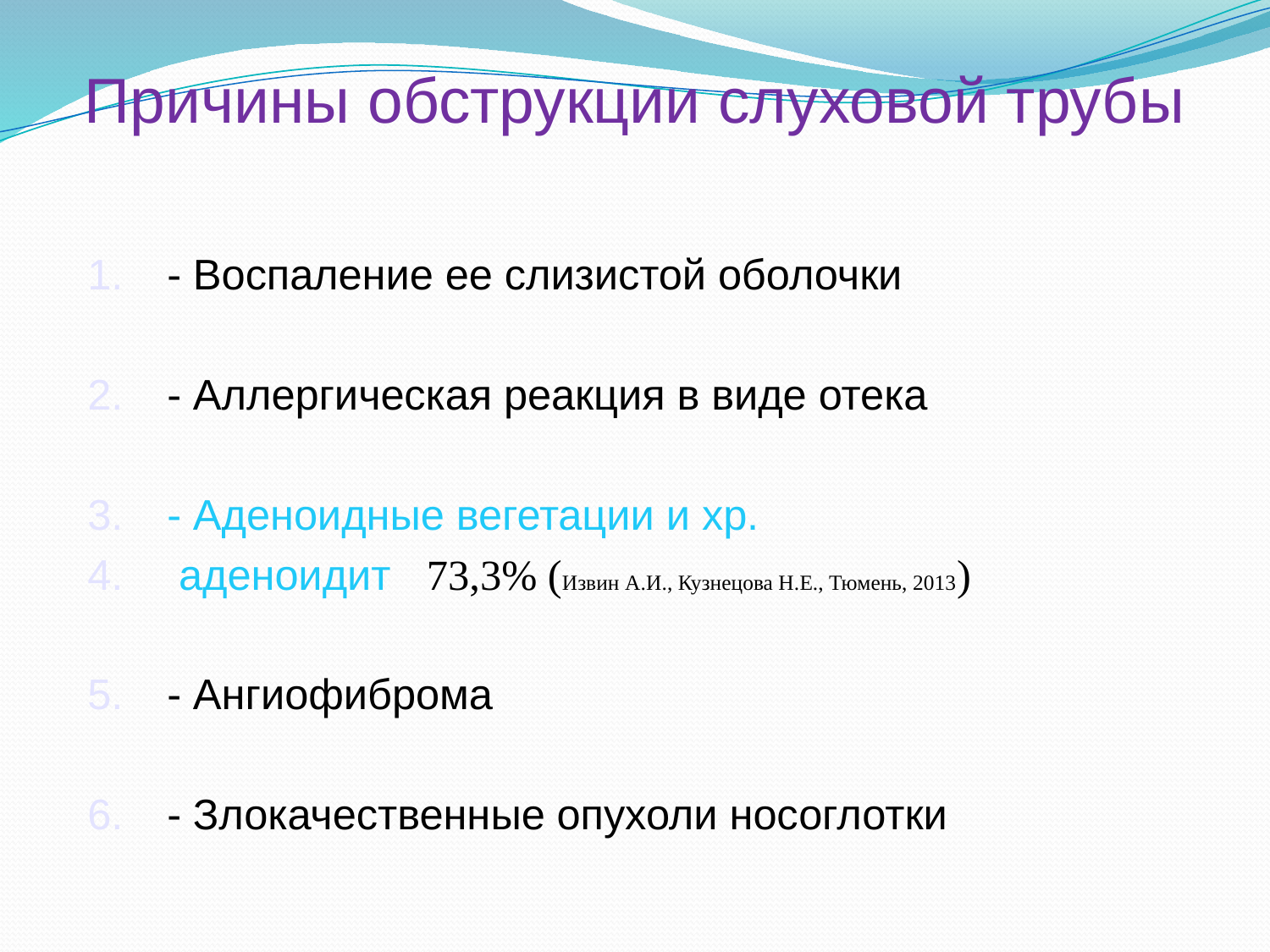

# Причины обструкции слуховой трубы
- Воспаление ее слизистой оболочки

- Аллергическая реакция в виде отека

- Аденоидные вегетации и хр.
 аденоидит   73,3% (Извин А.И., Кузнецова Н.Е., Тюмень, 2013)

- Ангиофиброма

- Злокачественные опухоли носоглотки